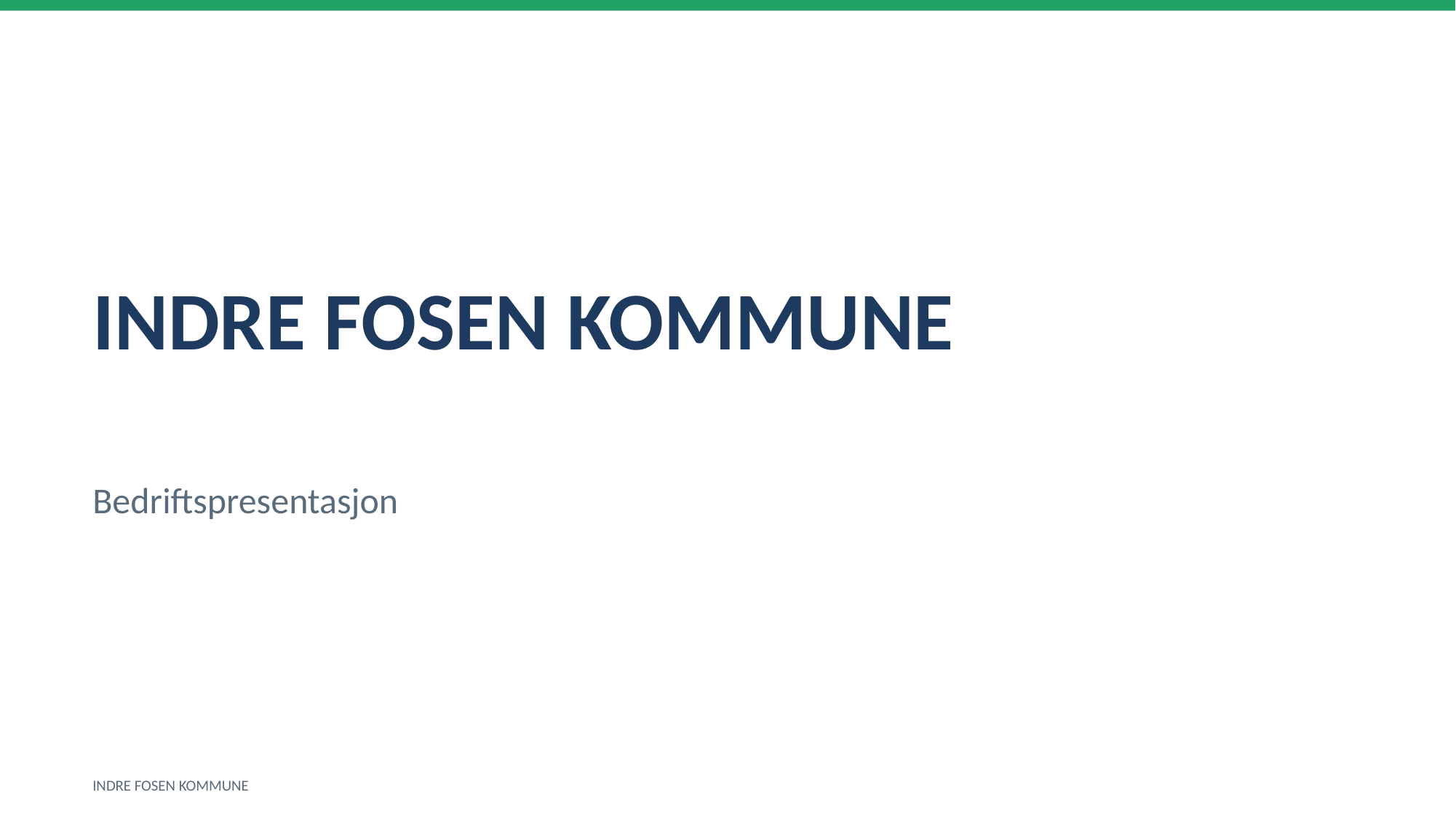

INDRE FOSEN KOMMUNE
Bedriftspresentasjon
INDRE FOSEN KOMMUNE